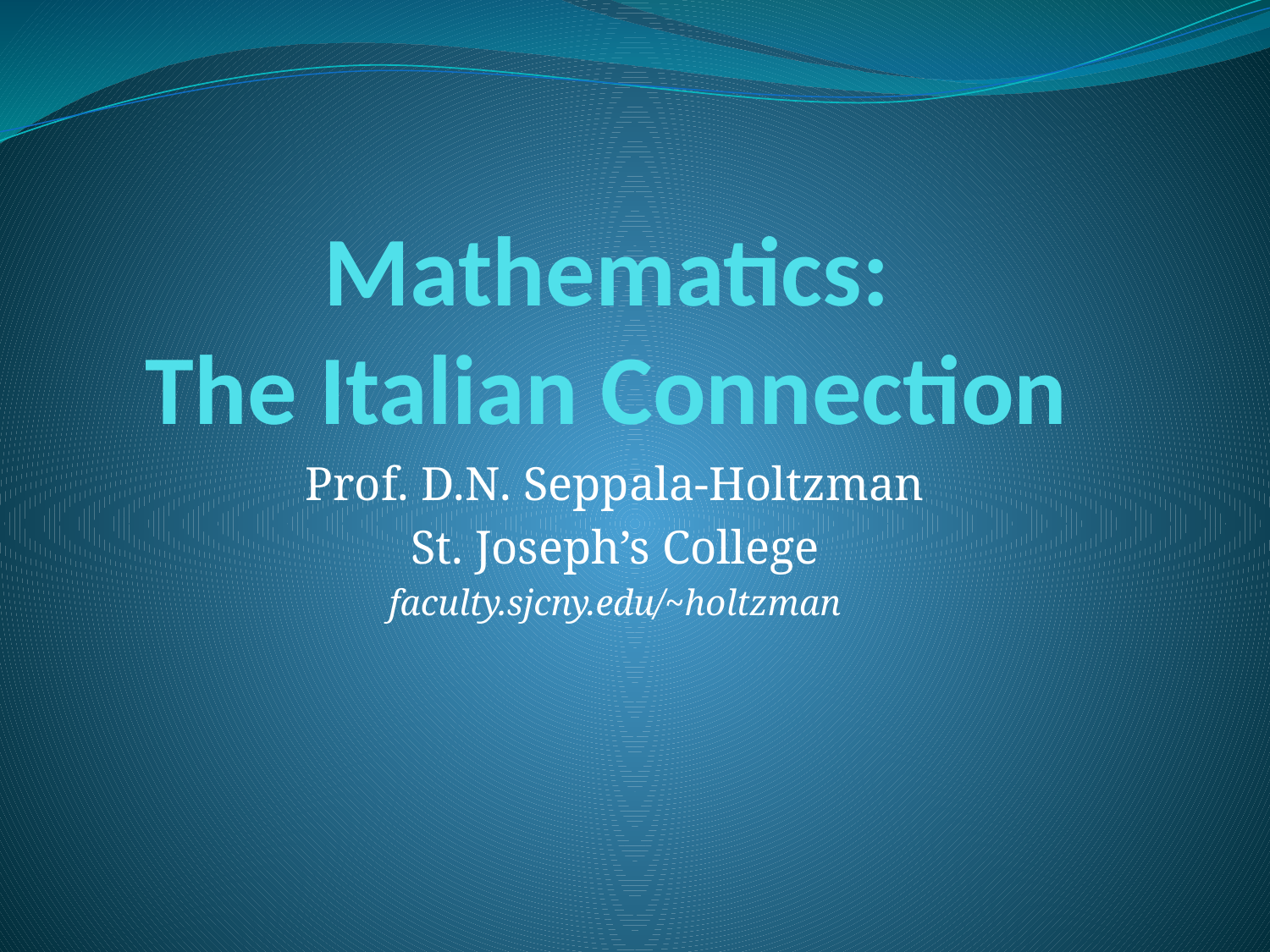

# Mathematics: The Italian Connection
Prof. D.N. Seppala-Holtzman
St. Joseph’s College
faculty.sjcny.edu/~holtzman